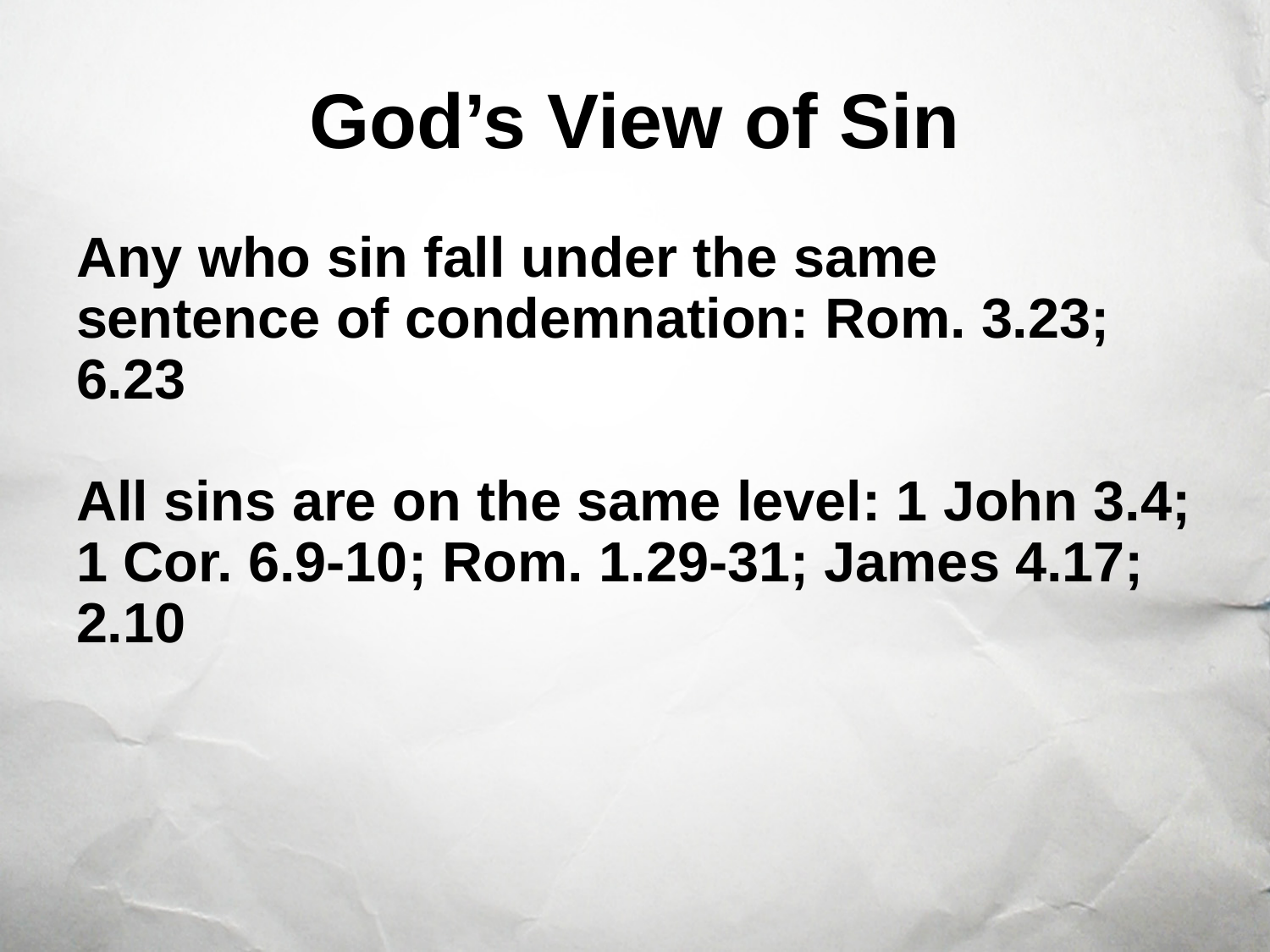

# God’s View of Sin
Any who sin fall under the same sentence of condemnation: Rom. 3.23; 6.23

All sins are on the same level: 1 John 3.4; 1 Cor. 6.9-10; Rom. 1.29-31; James 4.17; 2.10